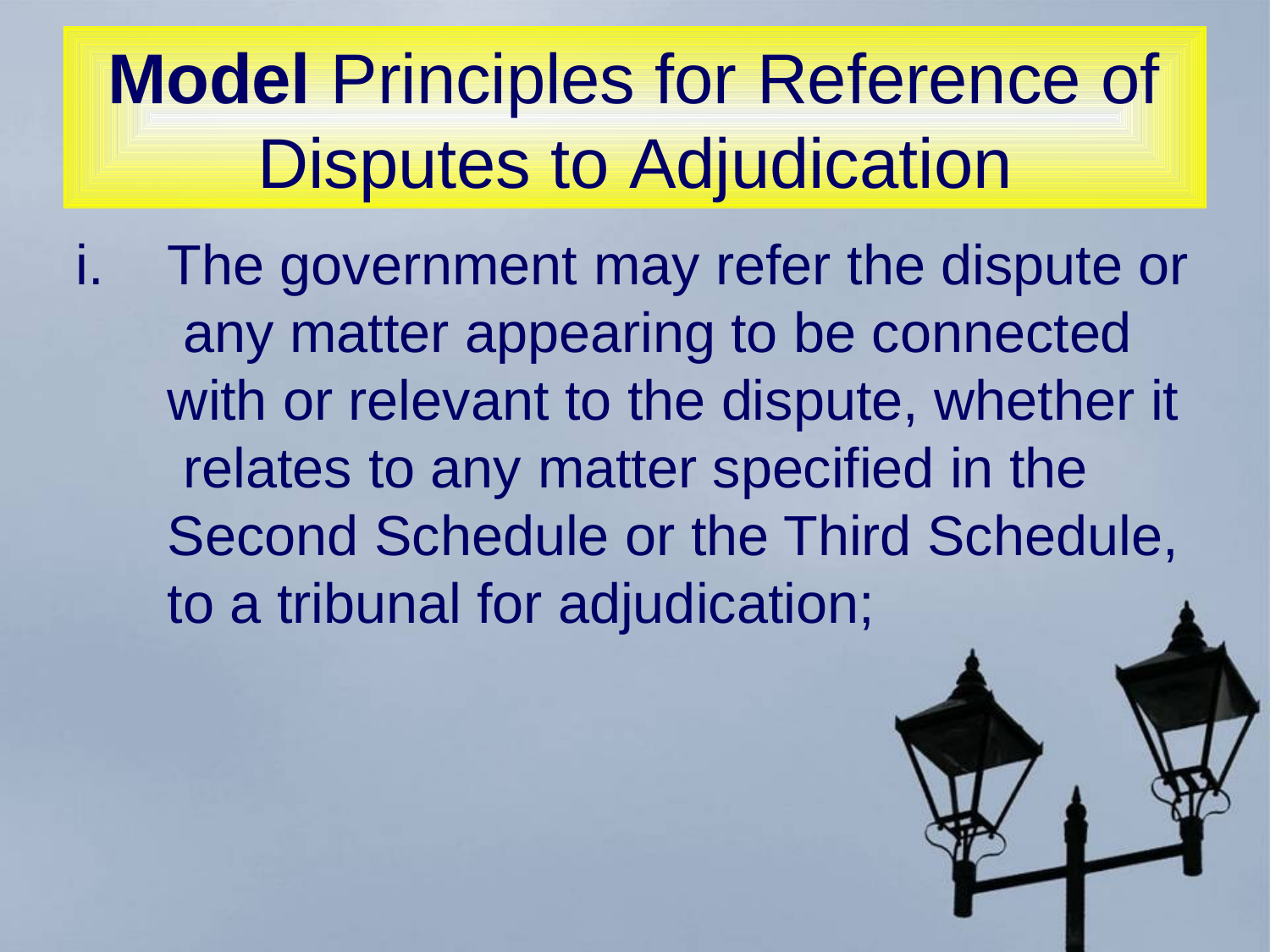

# Model Principles for Reference of
Disputes to Adjudication
i.	The government may refer the dispute or  any matter appearing to be connected  with or relevant to the dispute, whether it  relates to any matter specified in the  Second Schedule or the Third Schedule,  to a tribunal for adjudication;